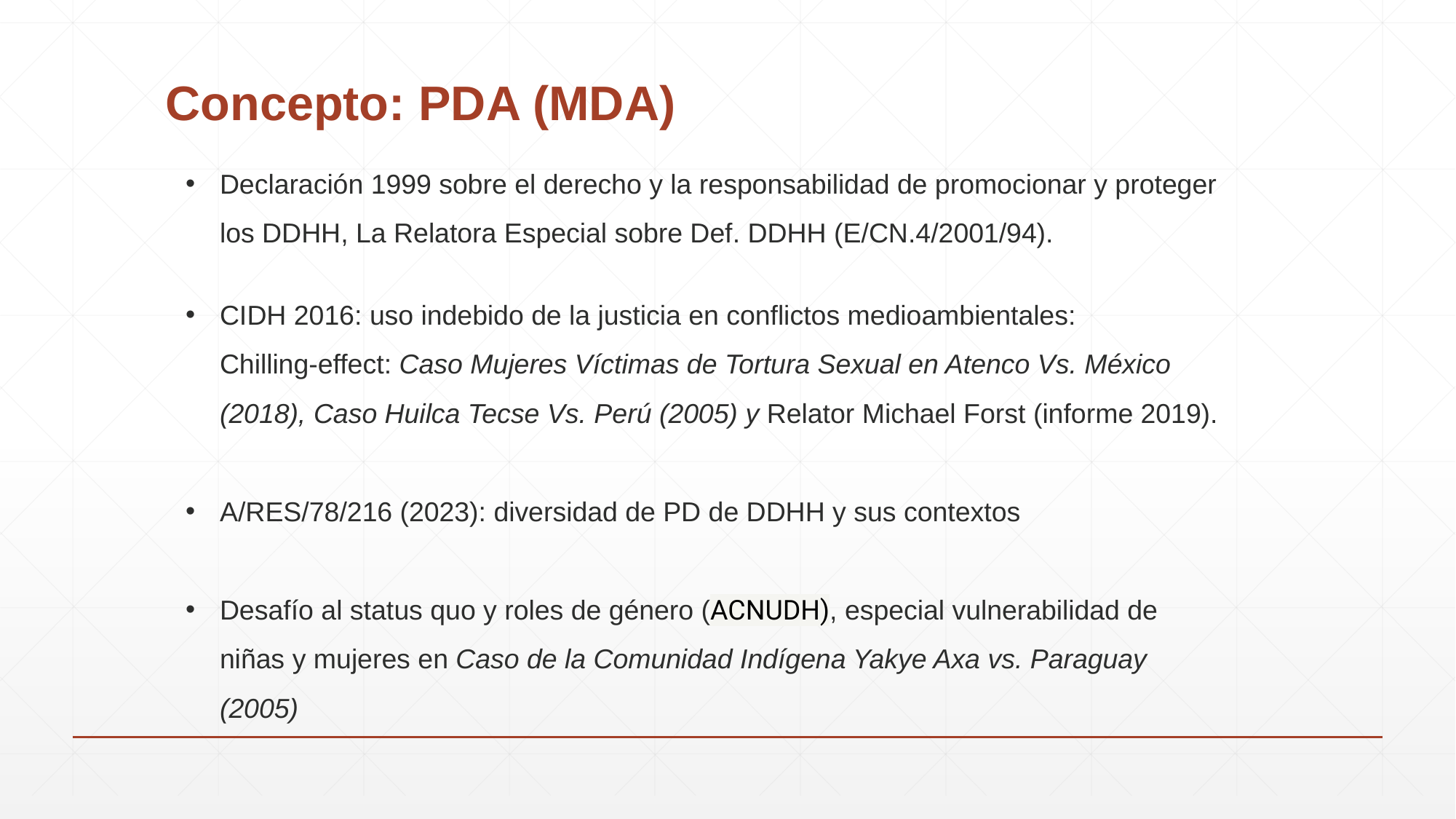

# Concepto: PDA (MDA)
Declaración 1999 sobre el derecho y la responsabilidad de promocionar y proteger los DDHH, La Relatora Especial sobre Def. DDHH (E/CN.4/2001/94).
CIDH 2016: uso indebido de la justicia en conflictos medioambientales:
Chilling-effect: Caso Mujeres Víctimas de Tortura Sexual en Atenco Vs. México (2018), Caso Huilca Tecse Vs. Perú (2005) y Relator Michael Forst (informe 2019).
A/RES/78/216 (2023): diversidad de PD de DDHH y sus contextos

Desafío al status quo y roles de género (ACNUDH), especial vulnerabilidad de niñas y mujeres en Caso de la Comunidad Indígena Yakye Axa vs. Paraguay (2005)